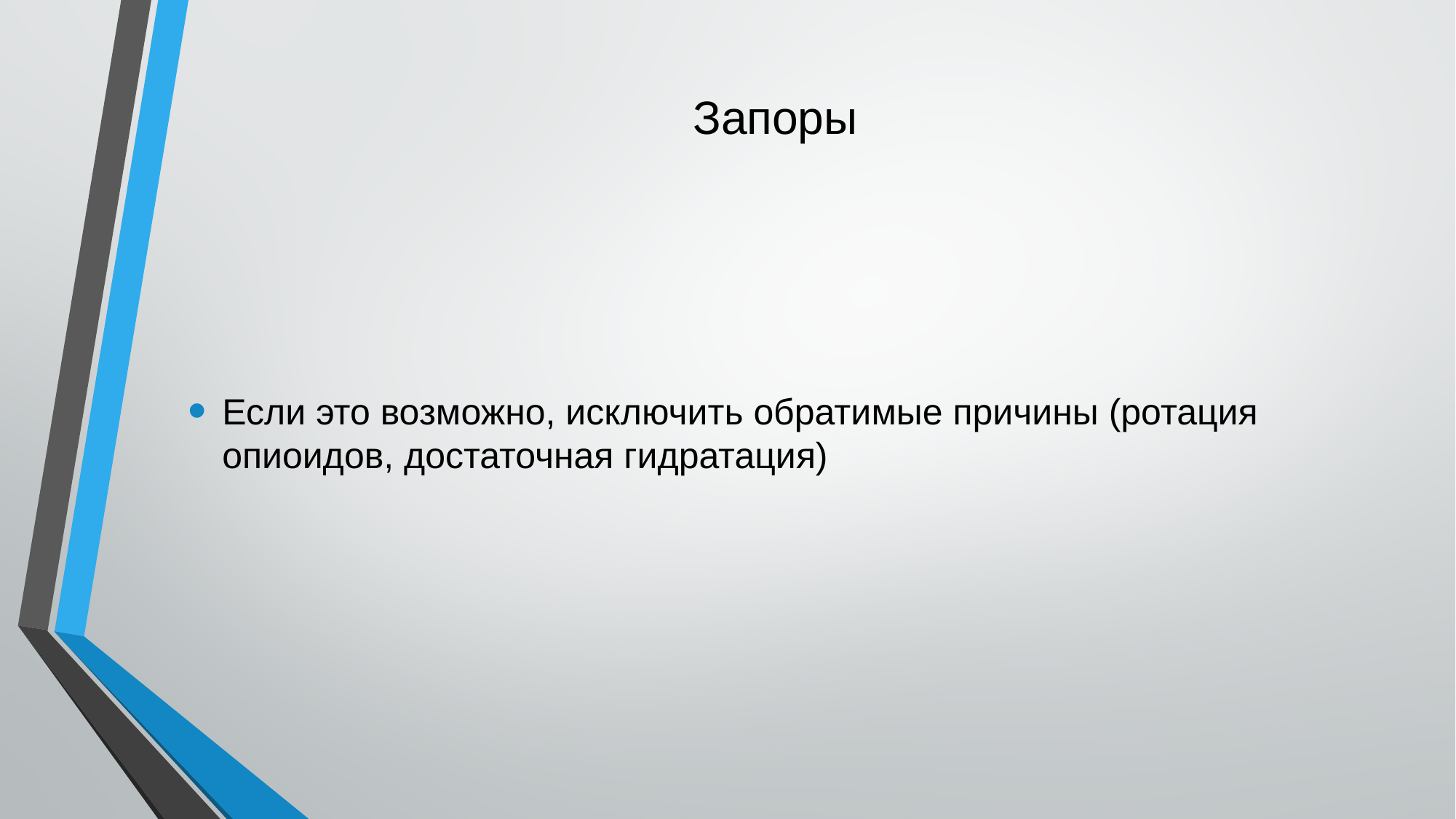

# Запоры
Если это возможно, исключить обратимые причины (ротация опиоидов, достаточная гидратация)